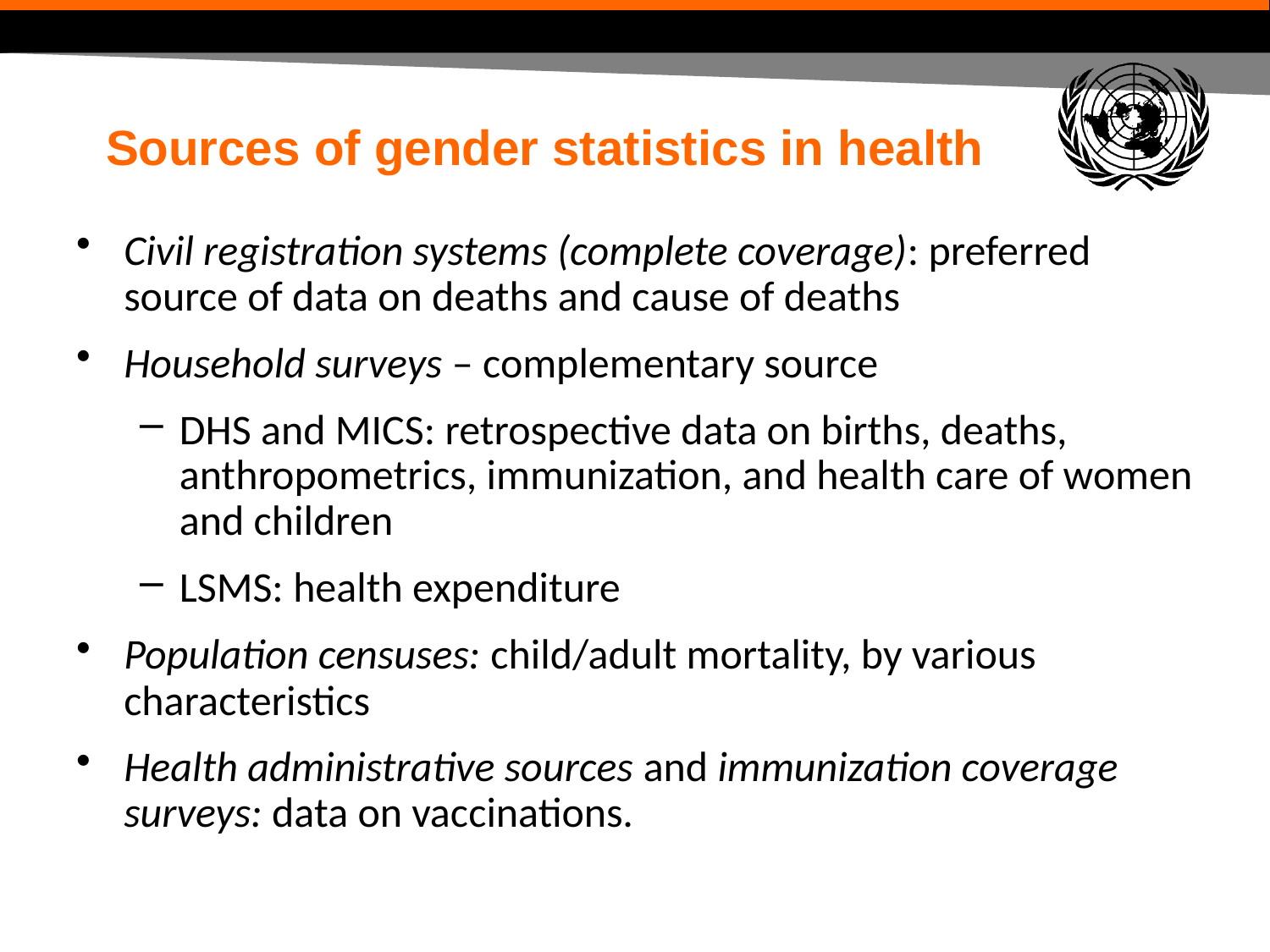

# Sources of gender statistics in health
Civil registration systems (complete coverage): preferred source of data on deaths and cause of deaths
Household surveys – complementary source
DHS and MICS: retrospective data on births, deaths, anthropometrics, immunization, and health care of women and children
LSMS: health expenditure
Population censuses: child/adult mortality, by various characteristics
Health administrative sources and immunization coverage surveys: data on vaccinations.